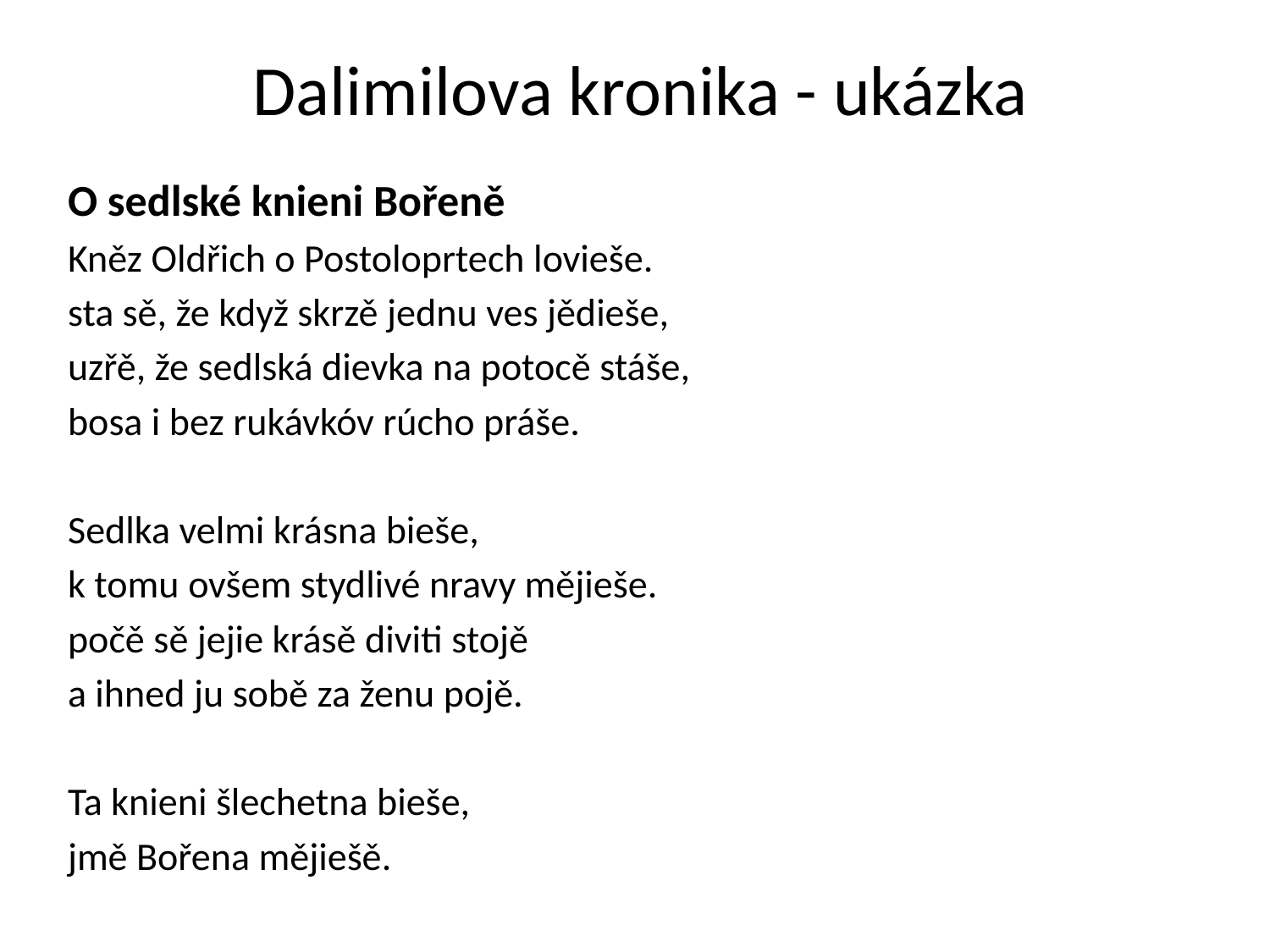

# Dalimilova kronika - ukázka
O sedlské knieni Bořeně
Kněz Oldřich o Postoloprtech lovieše.
sta sě, že když skrzě jednu ves jědieše,
uzřě, že sedlská dievka na potocě stáše,
bosa i bez rukávkóv rúcho práše.

Sedlka velmi krásna bieše,
k tomu ovšem stydlivé nravy mějieše.
počě sě jejie krásě diviti stojě
a ihned ju sobě za ženu pojě.

Ta knieni šlechetna bieše,
jmě Bořena mějiešě.